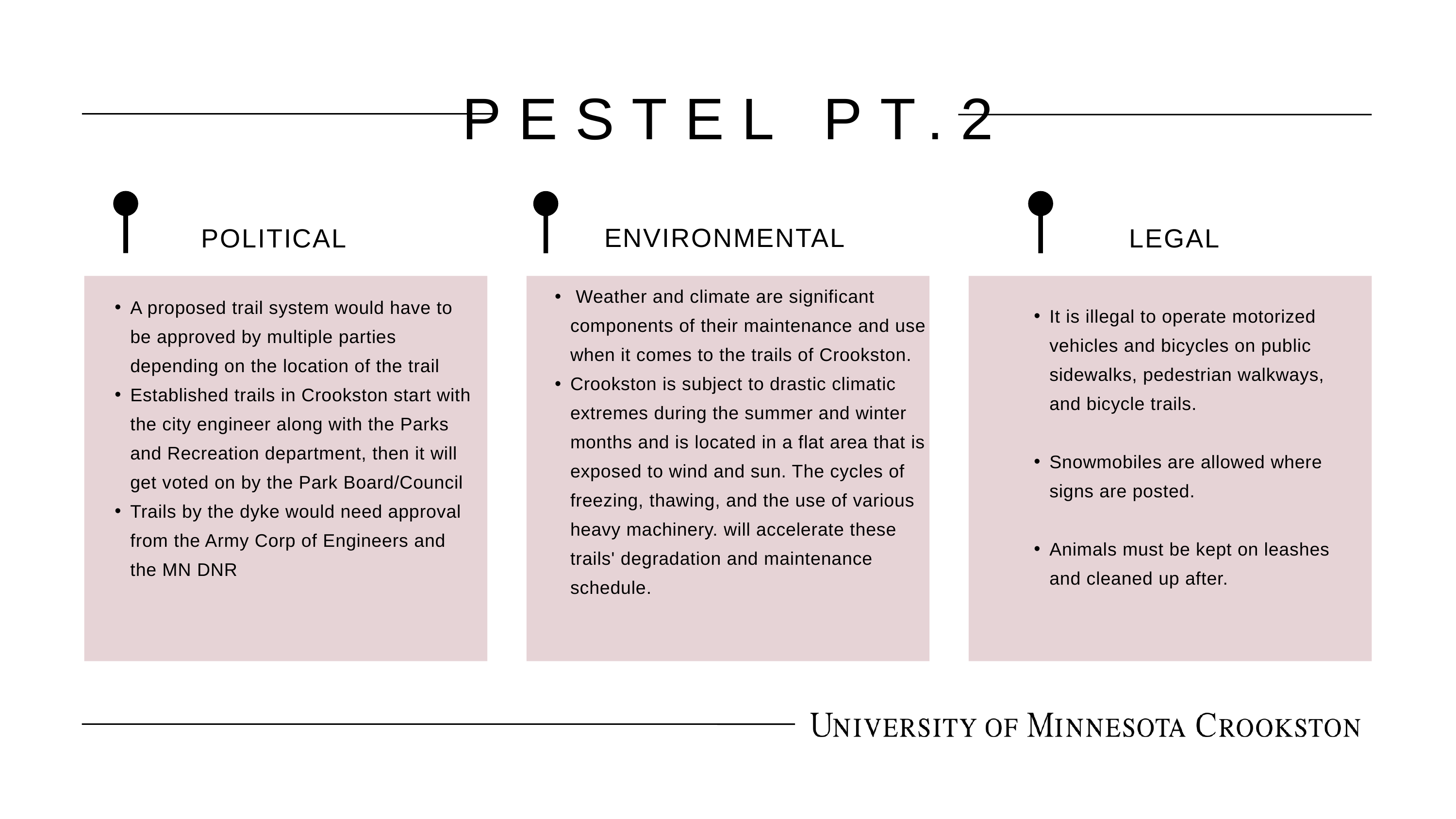

PESTEL PT.2

ENVIRONMENTAL
POLITICAL
LEGAL

 Weather and climate are significant components of their maintenance and use when it comes to the trails of Crookston.
Crookston is subject to drastic climatic extremes during the summer and winter months and is located in a flat area that is exposed to wind and sun. The cycles of freezing, thawing, and the use of various heavy machinery. will accelerate these trails' degradation and maintenance schedule.
A proposed trail system would have to be approved by multiple parties depending on the location of the trail
Established trails in Crookston start with the city engineer along with the Parks and Recreation department, then it will get voted on by the Park Board/Council
Trails by the dyke would need approval from the Army Corp of Engineers and the MN DNR
It is illegal to operate motorized vehicles and bicycles on public sidewalks, pedestrian walkways, and bicycle trails.

Snowmobiles are allowed where signs are posted.

Animals must be kept on leashes and cleaned up after.